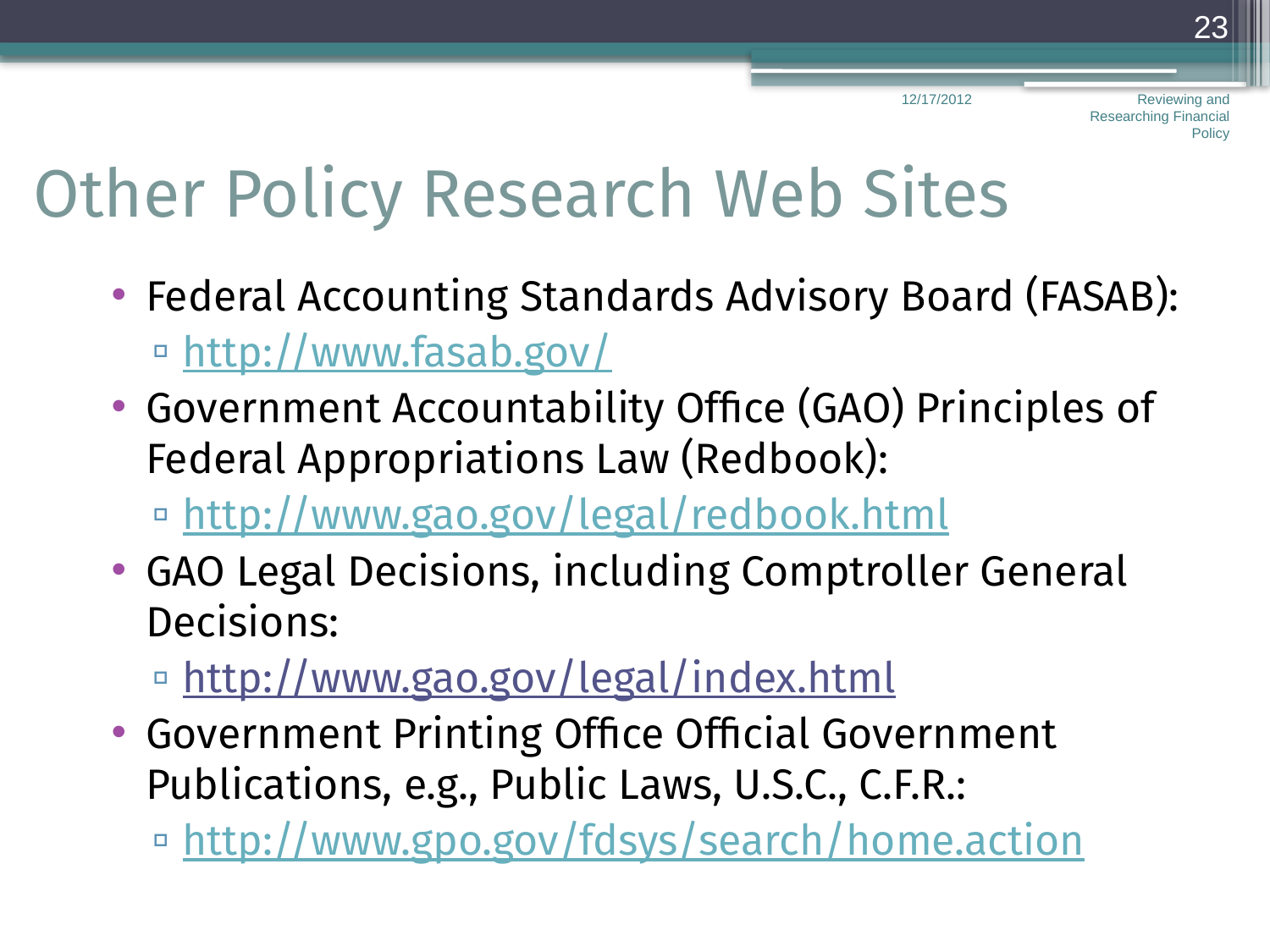

23
12/17/2012
Reviewing and Researching Financial Policy
# Other Policy Research Web Sites
Federal Accounting Standards Advisory Board (FASAB):
http://www.fasab.gov/
Government Accountability Office (GAO) Principles of Federal Appropriations Law (Redbook):
http://www.gao.gov/legal/redbook.html
GAO Legal Decisions, including Comptroller General Decisions:
http://www.gao.gov/legal/index.html
Government Printing Office Official Government Publications, e.g., Public Laws, U.S.C., C.F.R.:
http://www.gpo.gov/fdsys/search/home.action